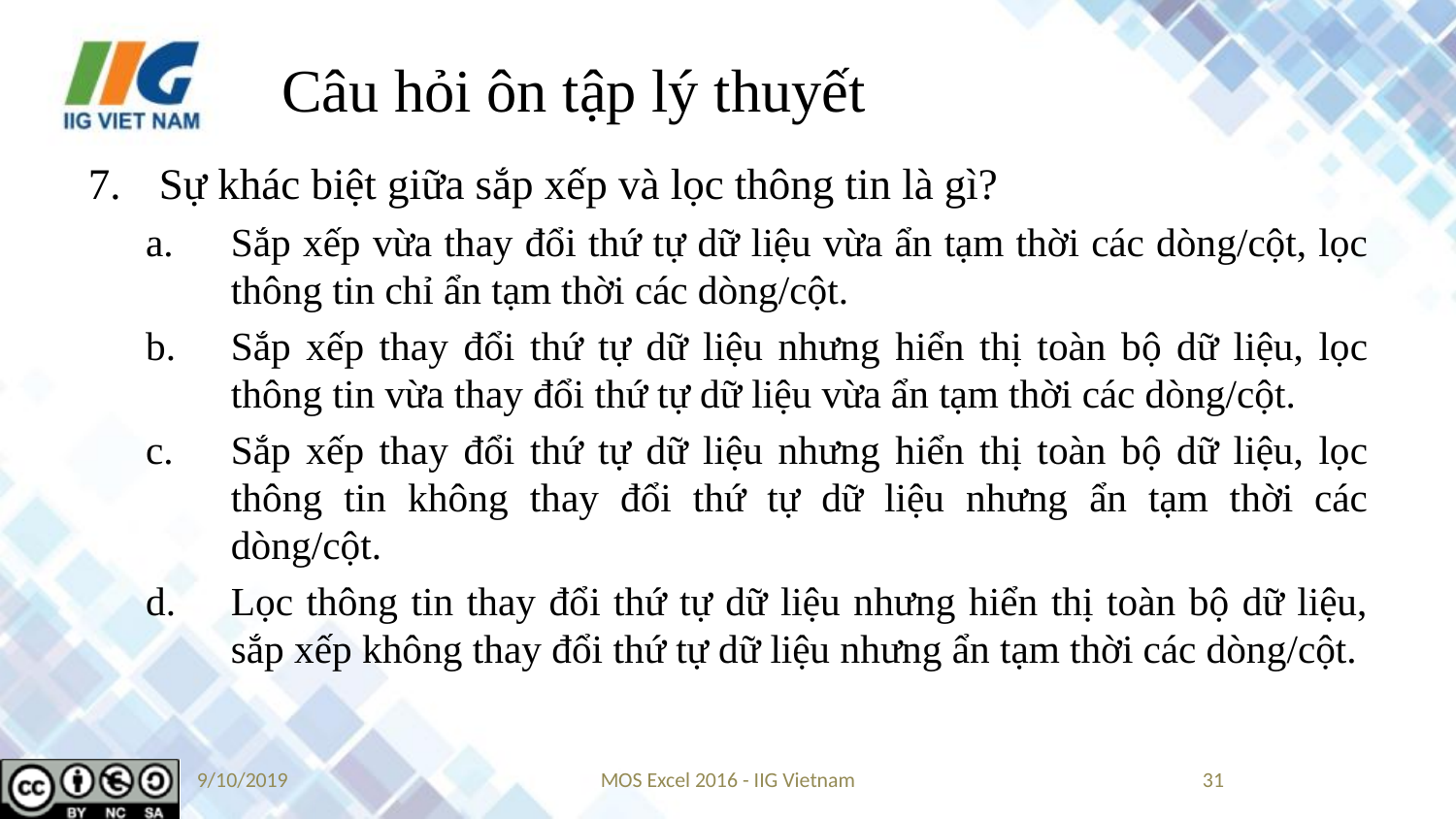

# Câu hỏi ôn tập lý thuyết
Sự khác biệt giữa sắp xếp và lọc thông tin là gì?
Sắp xếp vừa thay đổi thứ tự dữ liệu vừa ẩn tạm thời các dòng/cột, lọc thông tin chỉ ẩn tạm thời các dòng/cột.
Sắp xếp thay đổi thứ tự dữ liệu nhưng hiển thị toàn bộ dữ liệu, lọc thông tin vừa thay đổi thứ tự dữ liệu vừa ẩn tạm thời các dòng/cột.
Sắp xếp thay đổi thứ tự dữ liệu nhưng hiển thị toàn bộ dữ liệu, lọc thông tin không thay đổi thứ tự dữ liệu nhưng ẩn tạm thời các dòng/cột.
Lọc thông tin thay đổi thứ tự dữ liệu nhưng hiển thị toàn bộ dữ liệu, sắp xếp không thay đổi thứ tự dữ liệu nhưng ẩn tạm thời các dòng/cột.

9/10/2019
MOS Excel 2016 - IIG Vietnam
31